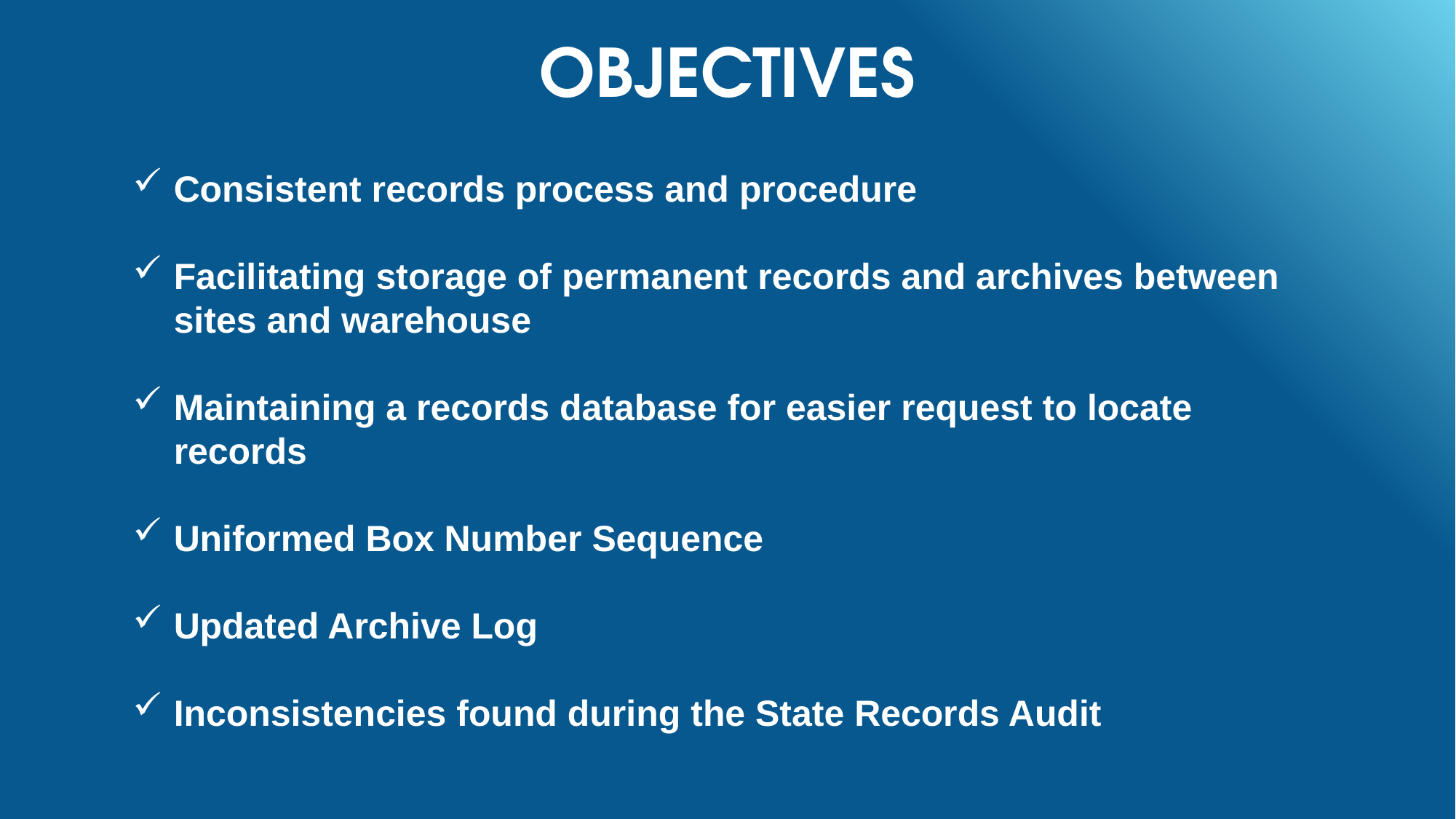

OBJECTIVES
Consistent records process and procedure

Facilitating storage of permanent records and archives between sites and warehouse

Maintaining a records database for easier request to locate records

Uniformed Box Number Sequence

Updated Archive Log

Inconsistencies found during the State Records Audit